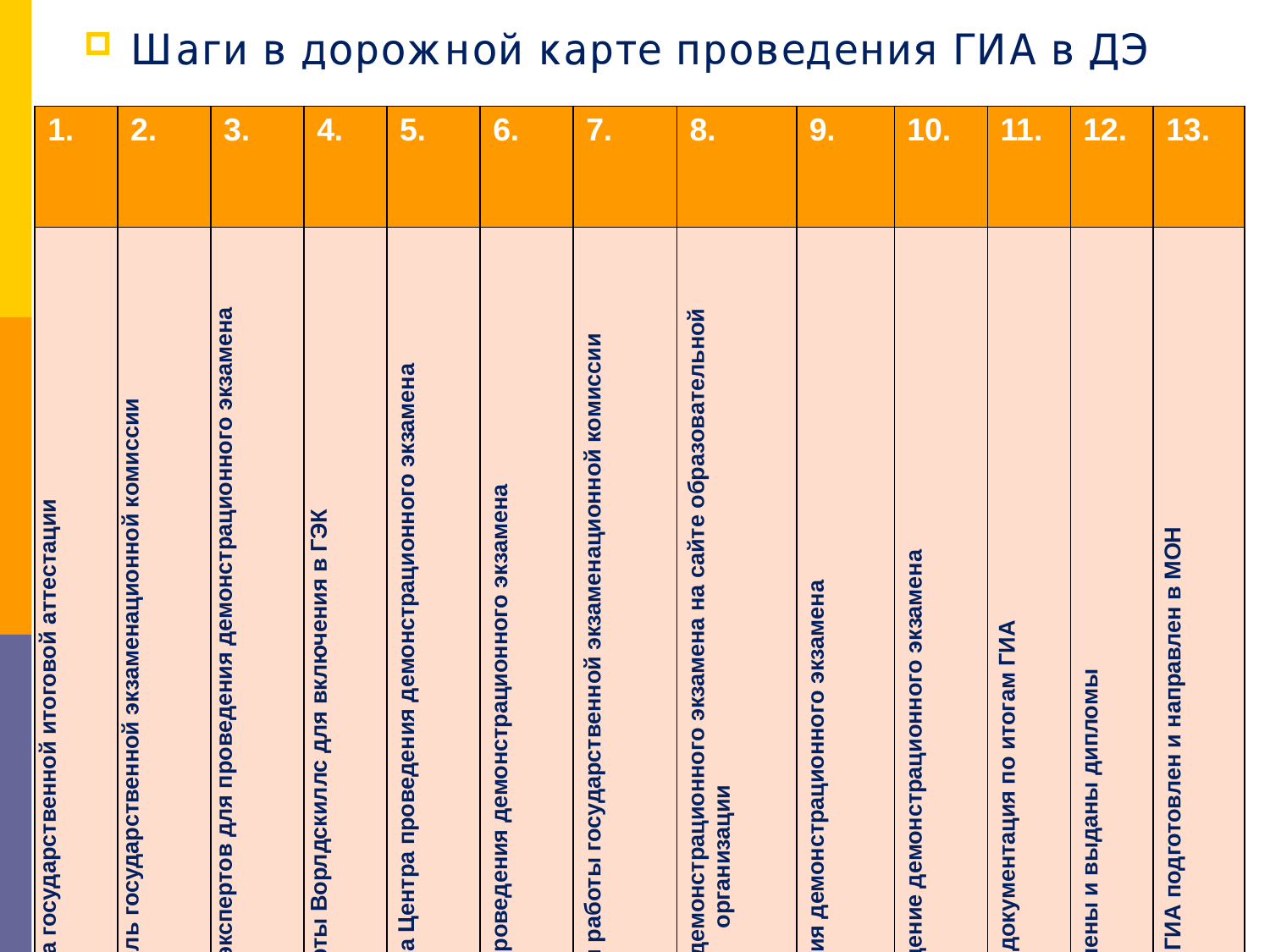

Шаги в дорожной карте проведения ГИА в ДЭ
| 1. | 2. | 3. | 4. | 5. | 6. | 7. | 8. | 9. | 10. | 11. | 12. | 13. |
| --- | --- | --- | --- | --- | --- | --- | --- | --- | --- | --- | --- | --- |
| Утверждена программа государственной итоговой аттестации | Утверждён состав и председатель государственной экзаменационной комиссии | Определено необходимое количество экспертов для проведения демонстрационного экзамена | Подготовлены эксперты Ворлдскиллс для включения в ГЭК | Подана заявка на получение статуса Центра проведения демонстрационного экзамена | Получен статус Центра проведения демонстрационного экзамена | Подготовлен пакет документации для работы государственной экзаменационной комиссии | Размещена информация о проведении демонстрационного экзамена на сайте образовательной организации | Старт проведения демонстрационного экзамена | Завершено проведение демонстрационного экзамена | Оформлена документация по итогам ГИА | Оформлены и выданы дипломы | Отчёт о проведении ГИА подготовлен и направлен в МОН |
| + | + | + | + | + | + | + | + | + | + | + | + | + |